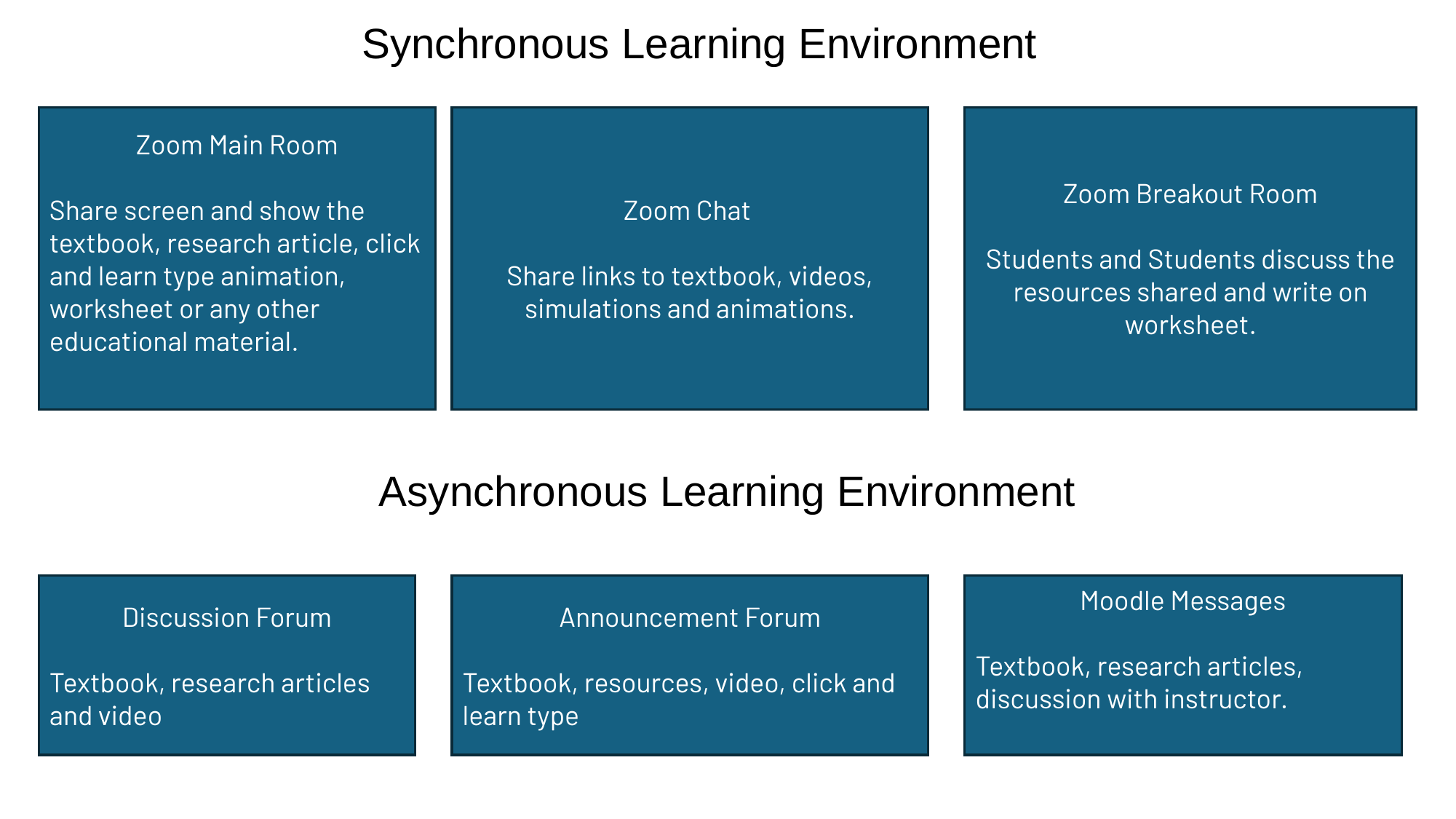

Synchronous Learning Environment
Zoom Main Room

Share screen and show the textbook, research article, click and learn type animation, worksheet or any other educational material.

Zoom Chat

Share links to textbook, videos, simulations and animations.
Zoom Breakout Room

Students and Students discuss the resources shared and write on worksheet.
Asynchronous Learning Environment
Discussion Forum

Textbook, research articles and video
Announcement Forum

Textbook, resources, video, click and learn type
Moodle Messages

Textbook, research articles, discussion with instructor.